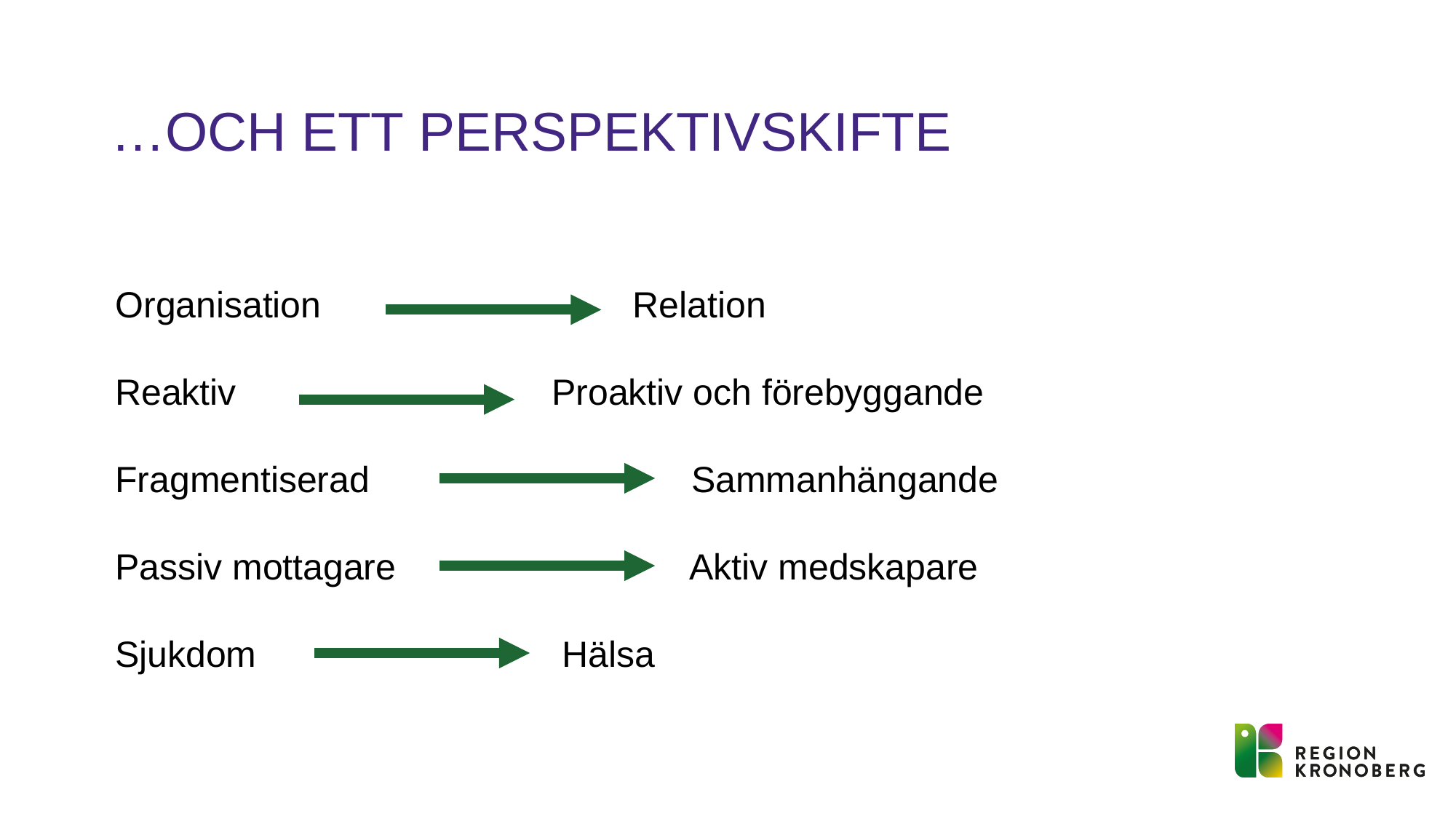

…OCH ETT PERSPEKTIVSKIFTE
Organisation 			        Relation

Reaktiv 			Proaktiv och förebyggande

Fragmentiserad			   Sammanhängande

Passiv mottagare			   Aktiv medskapare

Sjukdom			 Hälsa